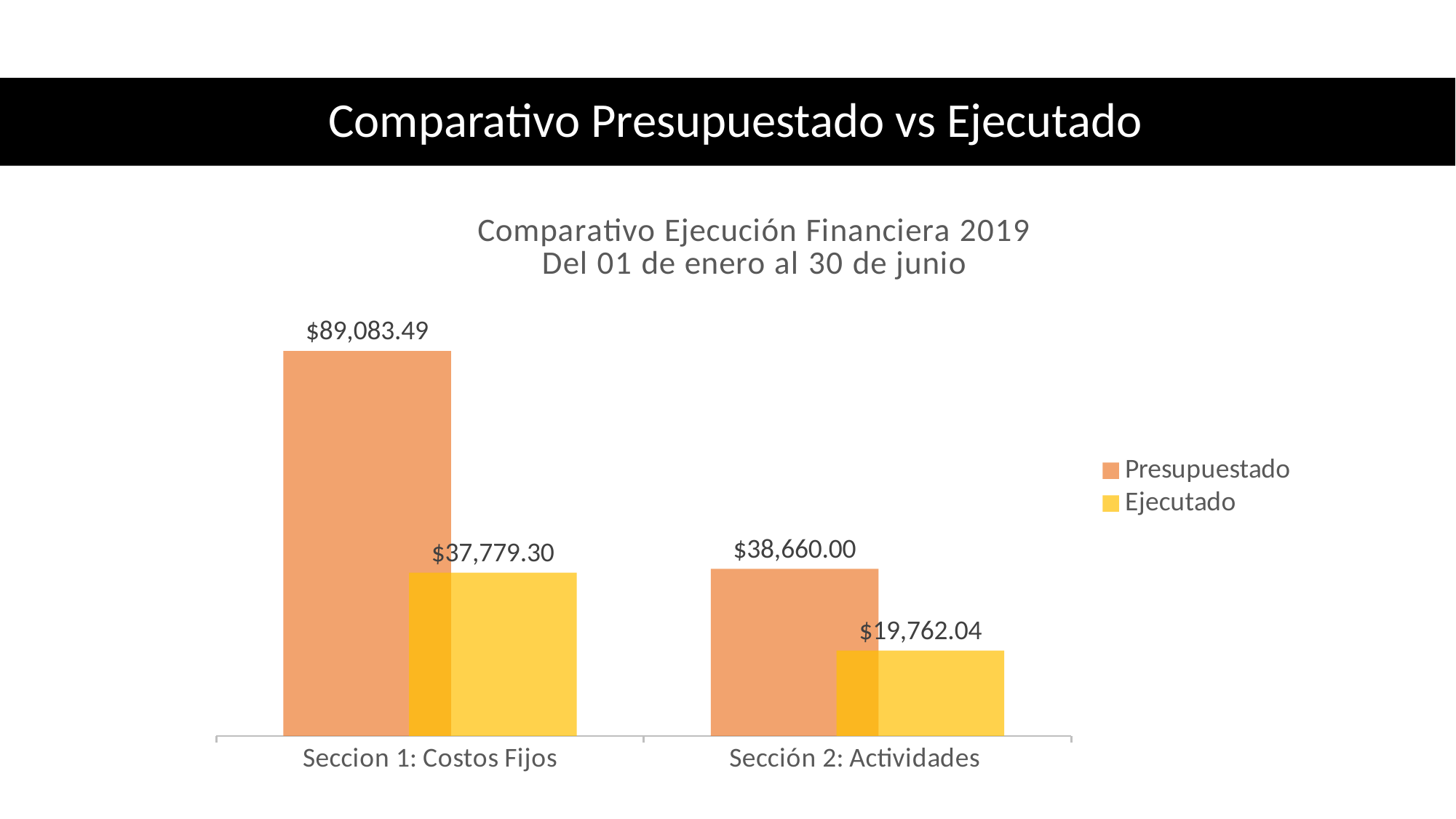

# Comparativo Presupuestado vs Ejecutado

### Chart: Comparativo Ejecución Financiera 2019
Del 01 de enero al 30 de junio

| Category | Presupuestado  | Ejecutado  |
|---|---|---|
| Seccion 1: Costos Fijos | 89083.48999999999 | 37779.3 |
| Sección 2: Actividades  | 38660.0 | 19762.04 |